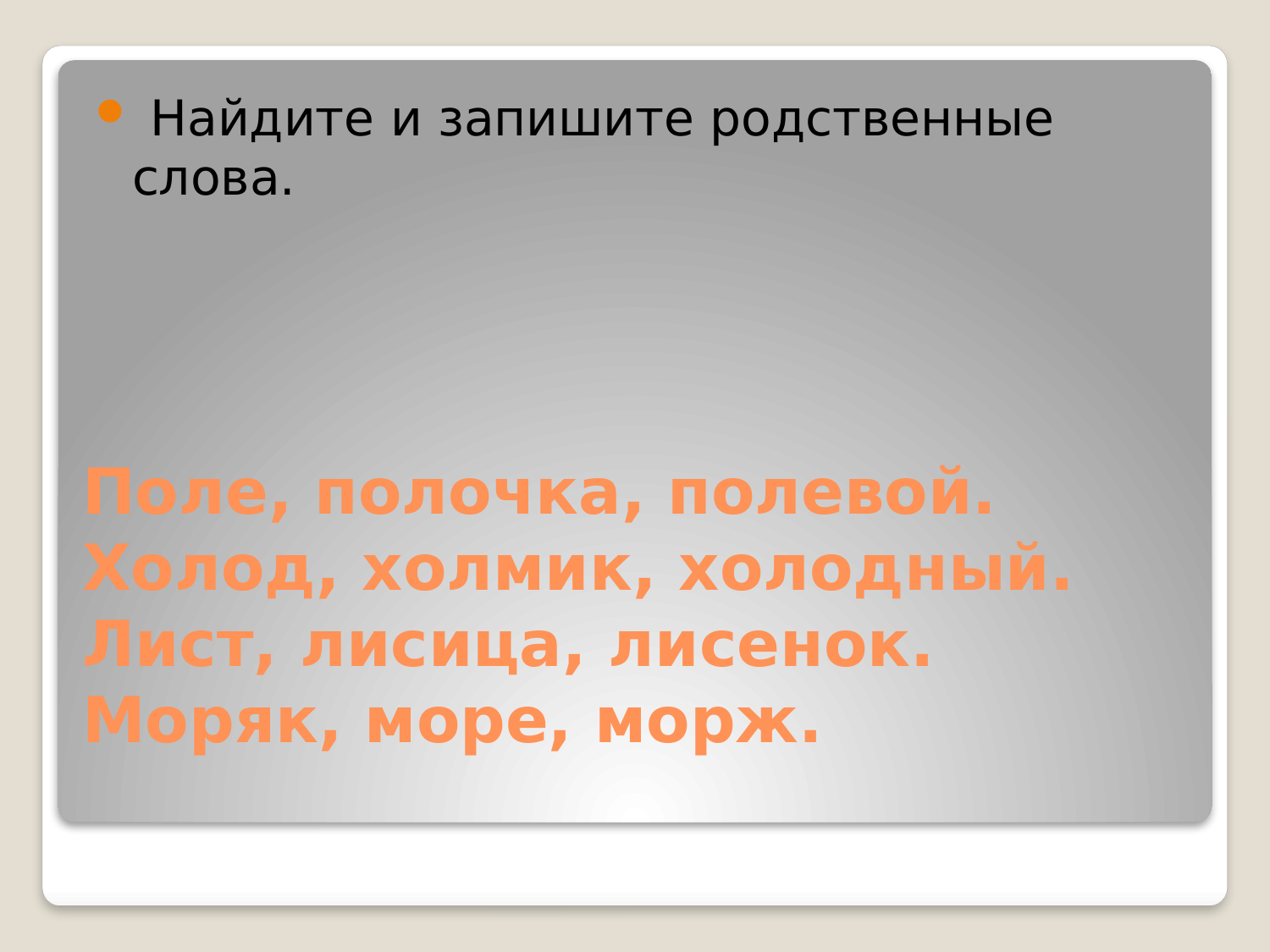

Найдите и запишите родственные  слова.
# Поле, полочка, полевой. Холод, холмик, холодный. Лист, лисица, лисенок. Моряк, море, морж.